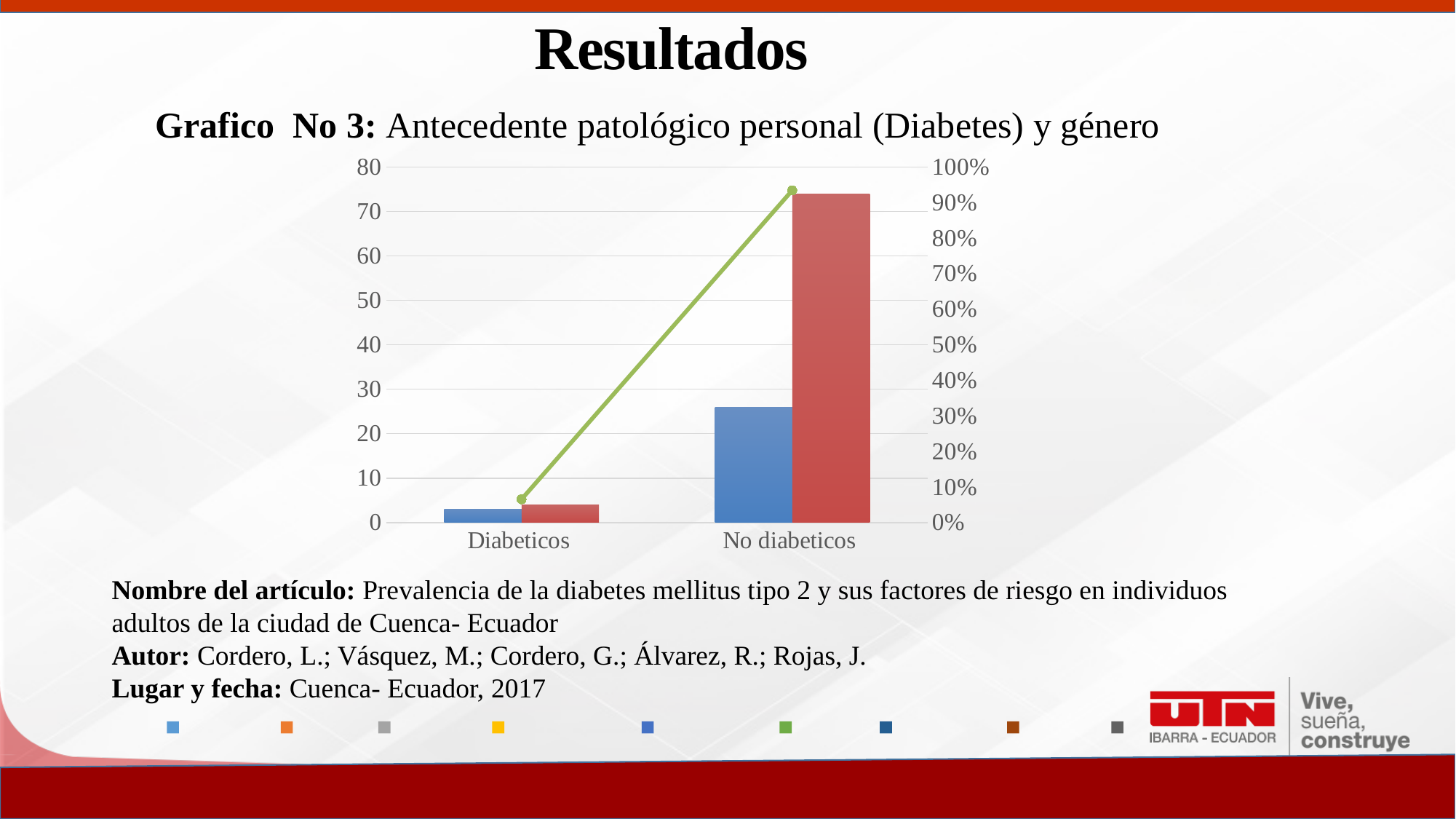

Resultados
Grafico  No 3: Antecedente patológico personal (Diabetes) y género

### Chart

| Category | Masculino  | Femenino  | Porcentaje  |
|---|---|---|---|
| Diabeticos  | 3.0 | 4.0 | 0.06542056074766354 |
| No diabeticos  | 26.0 | 74.0 | 0.9345794392523364 |
Nombre del artículo: Prevalencia de la diabetes mellitus tipo 2 y sus factores de riesgo en individuos adultos de la ciudad de Cuenca- Ecuador
Autor: Cordero, L.; Vásquez, M.; Cordero, G.; Álvarez, R.; Rojas, J.
Lugar y fecha: Cuenca- Ecuador, 2017